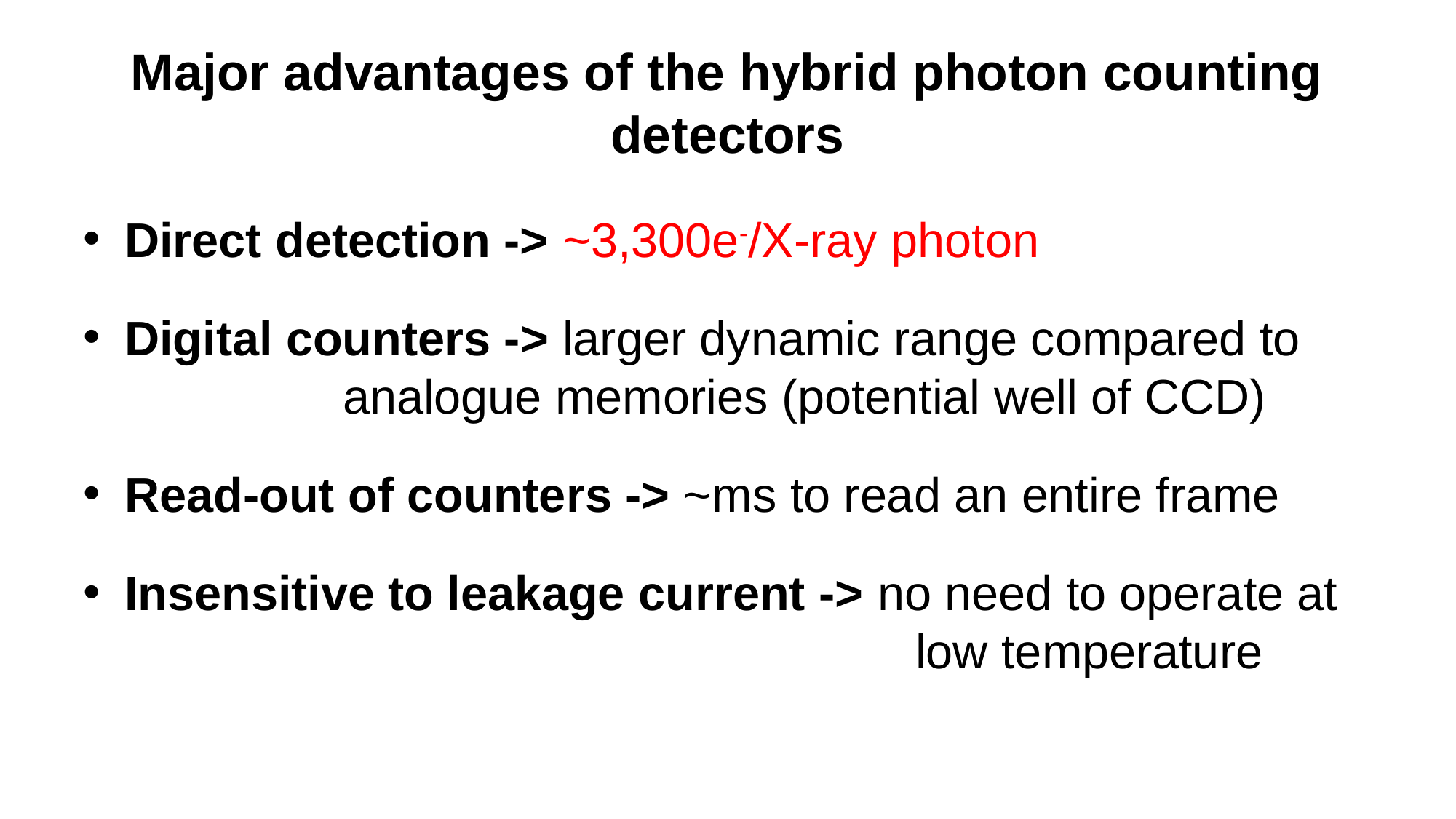

# Major advantages of the hybrid photon counting detectors
Direct detection -> ~3,300e-/X-ray photon
Digital counters -> larger dynamic range compared to 			analogue memories (potential well of CCD)
Read-out of counters -> ~ms to read an entire frame
Insensitive to leakage current -> no need to operate at 							  low temperature